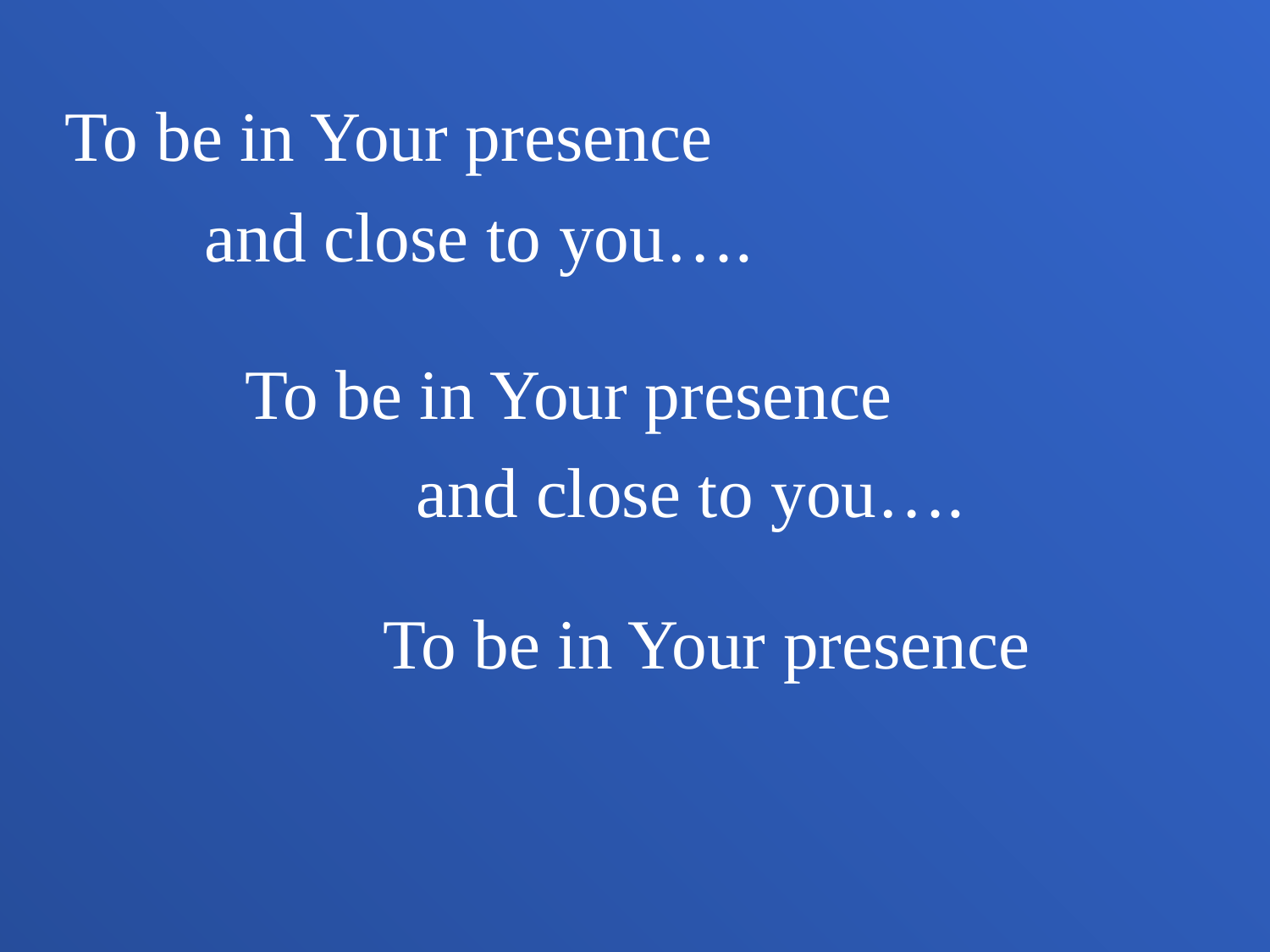

To be in Your presence
           and close to you….
             To be in Your presence
                       and close to you….
                     To be in Your presence